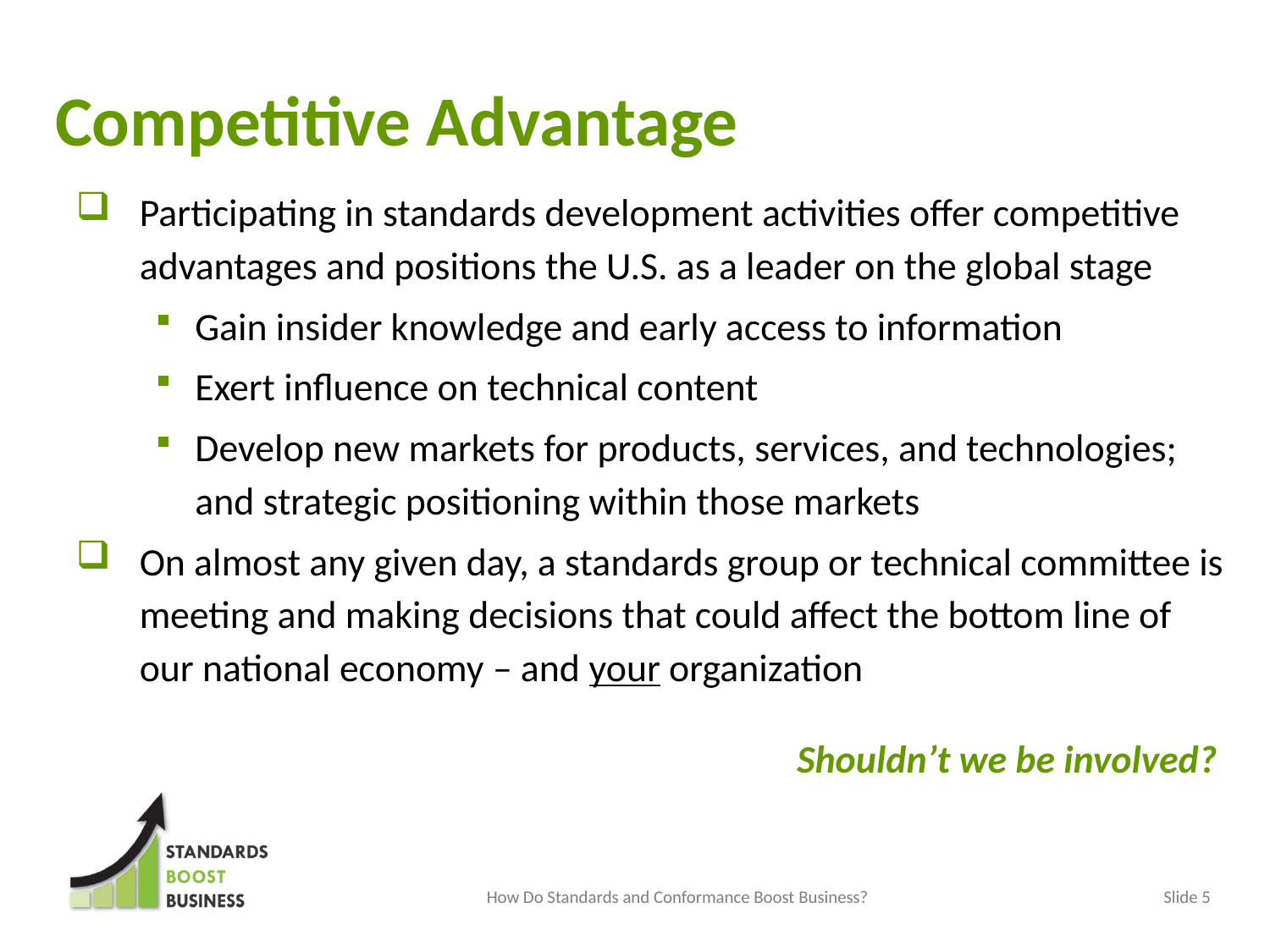

Competitive Advantage
Participating in standards development activities offer competitive advantages and positions the U.S. as a leader on the global stage
Gain insider knowledge and early access to information
Exert influence on technical content
Develop new markets for products, services, and technologies; and strategic positioning within those markets
On almost any given day, a standards group or technical committee is meeting and making decisions that could affect the bottom line of our national economy – and your organization

Shouldn’t we be involved?